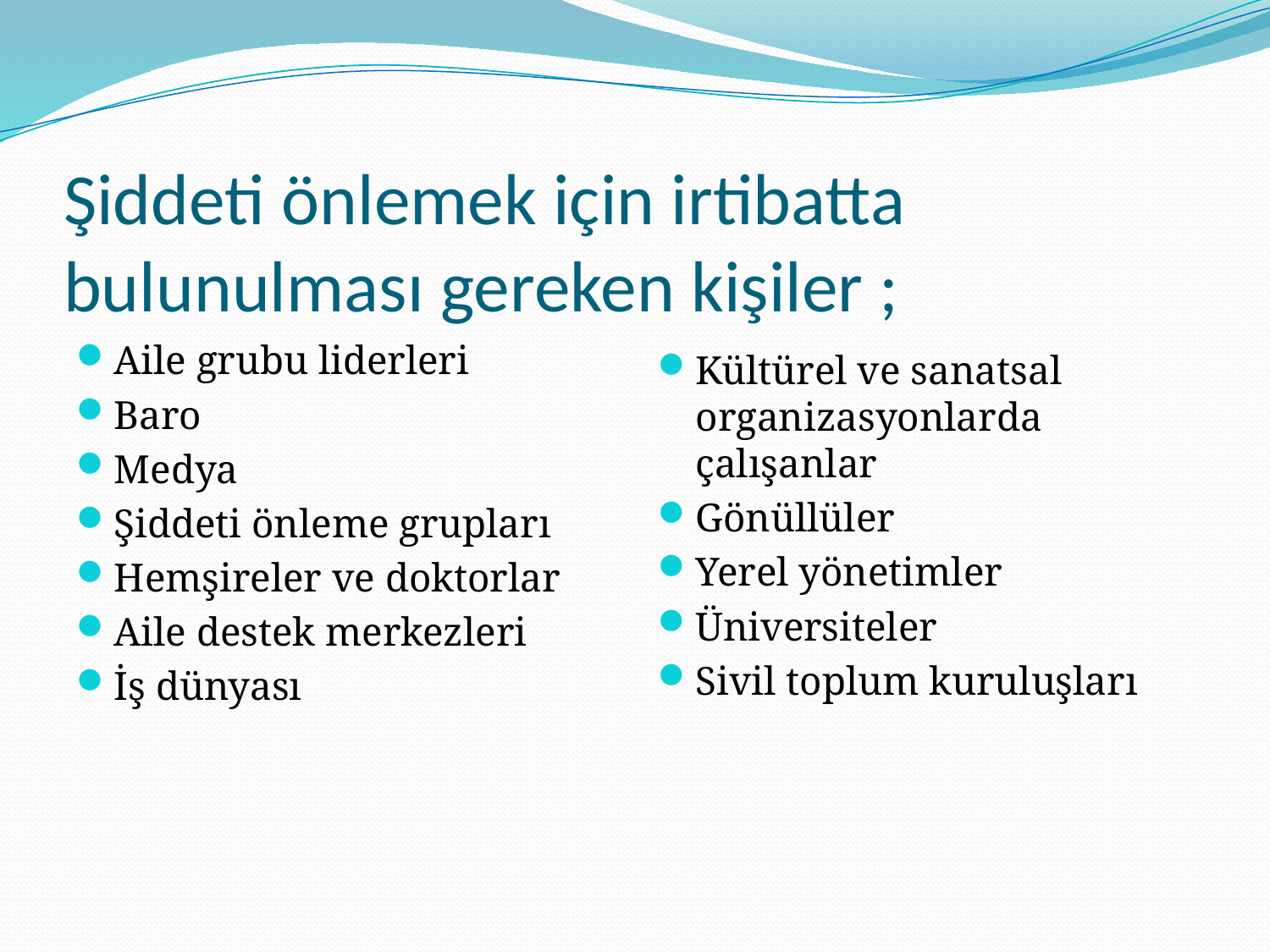

# Şiddeti önlemek için irtibatta bulunulması gereken kişiler ;
Aile grubu liderleri
Baro
Medya
Şiddeti önleme grupları
Hemşireler ve doktorlar
Aile destek merkezleri
İş dünyası
Kültürel ve sanatsal organizasyonlarda çalışanlar
Gönüllüler
Yerel yönetimler
Üniversiteler
Sivil toplum kuruluşları